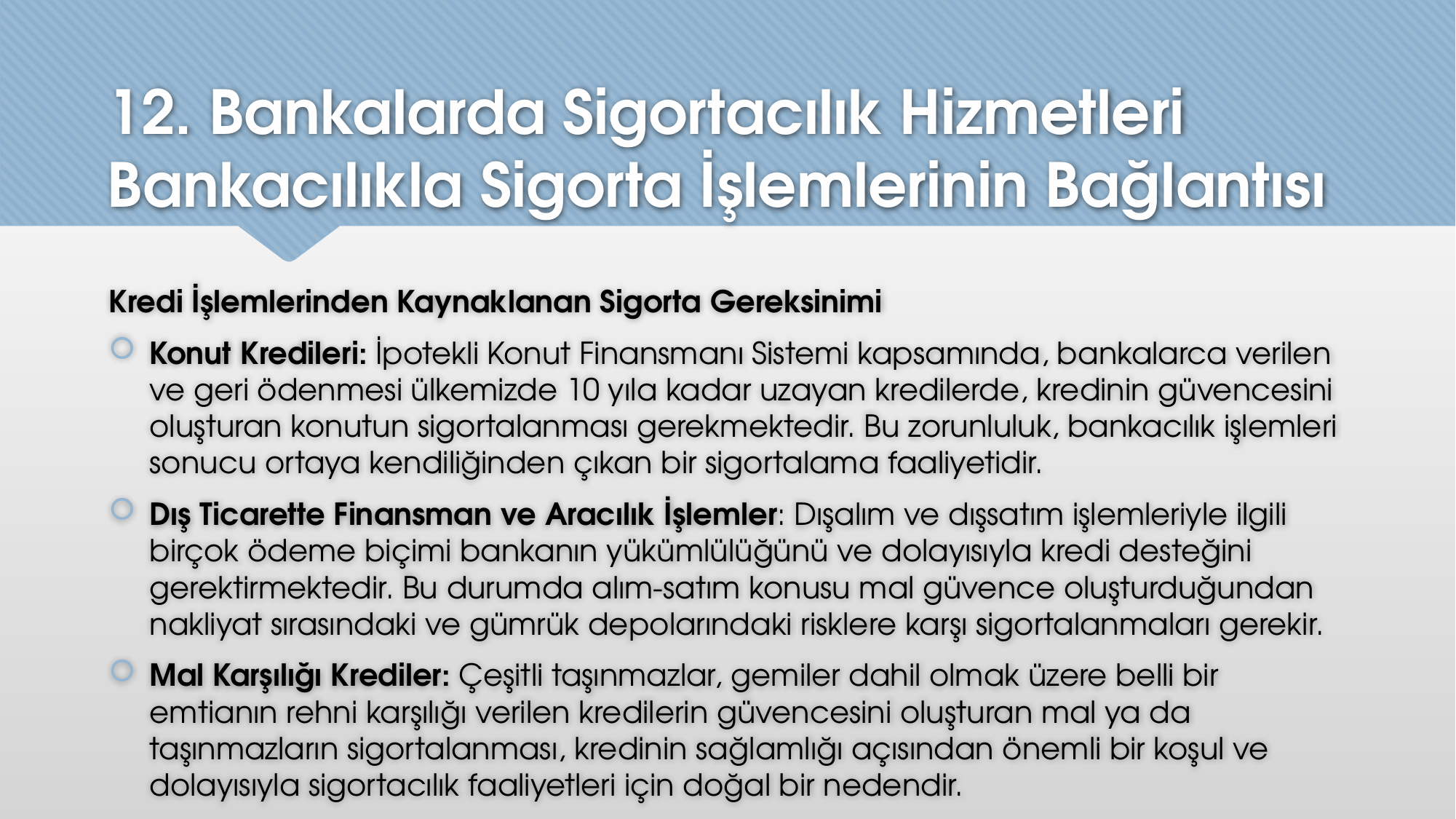

# 12. Bankalarda Sigortacılık Hizmetleri Bankacılıkla Sigorta İşlemlerinin Bağlantısı
Kredi İşlemlerinden Kaynaklanan Sigorta Gereksinimi
Konut Kredileri: İpotekli Konut Finansmanı Sistemi kapsamında, bankalarca verilen ve geri ödenmesi ülkemizde 10 yıla kadar uzayan kredilerde, kredinin güvencesini oluşturan konutun sigortalanması gerekmektedir. Bu zorunluluk, bankacılık işlemleri sonucu ortaya kendiliğinden çıkan bir sigortalama faaliyetidir.
Dış Ticarette Finansman ve Aracılık İşlemler: Dışalım ve dışsatım işlemleriyle ilgili birçok ödeme biçimi bankanın yükümlülüğünü ve dolayısıyla kredi desteğini gerektirmektedir. Bu durumda alım-satım konusu mal güvence oluşturduğundan nakliyat sırasındaki ve gümrük depolarındaki risklere karşı sigortalanmaları gerekir.
Mal Karşılığı Krediler: Çeşitli taşınmazlar, gemiler dahil olmak üzere belli bir emtianın rehni karşılığı verilen kredilerin güvencesini oluşturan mal ya da taşınmazların sigortalanması, kredinin sağlamlığı açısından önemli bir koşul ve dolayısıyla sigortacılık faaliyetleri için doğal bir nedendir.